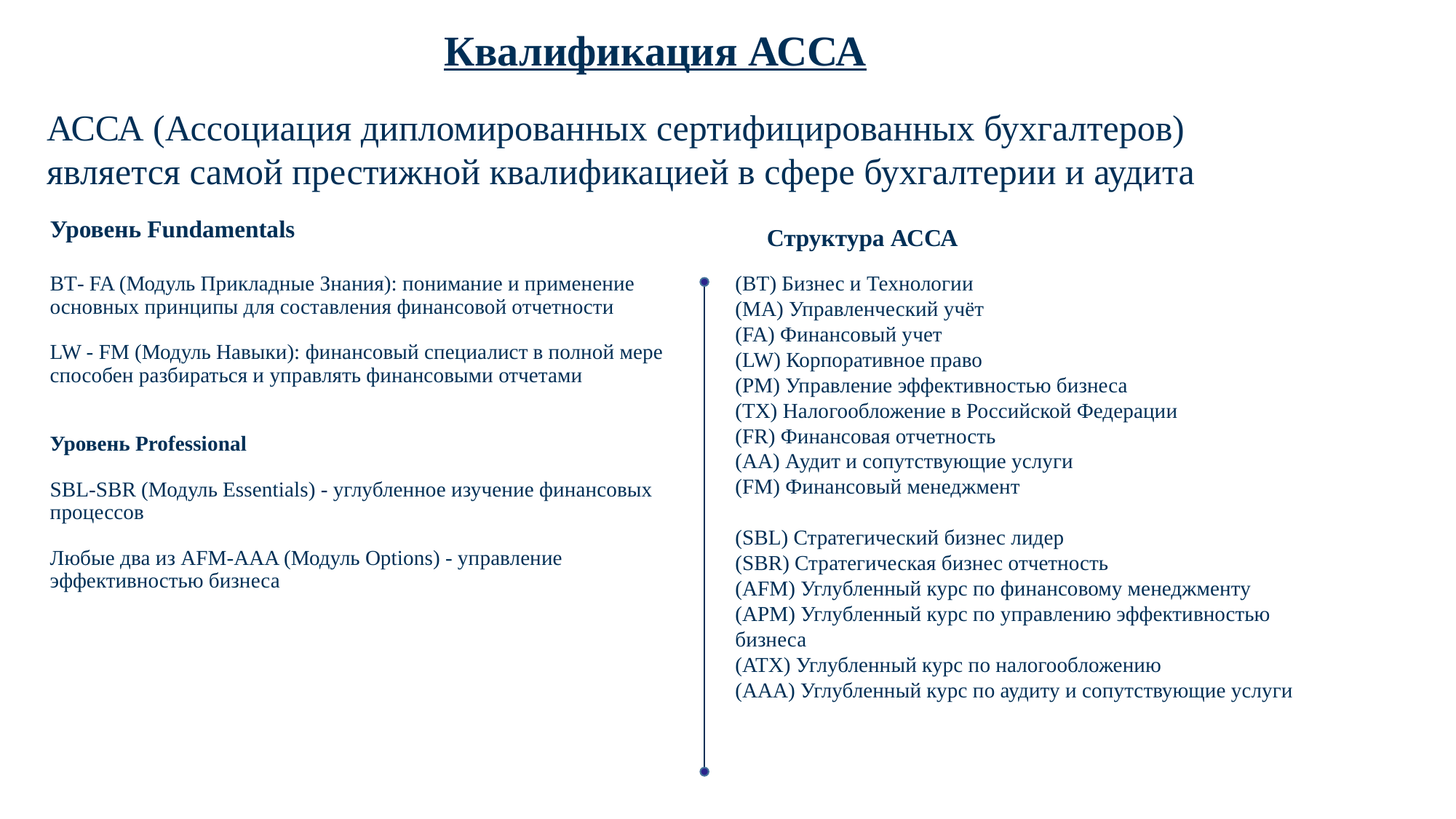

Квалификация АССА
АССА (Ассоциация дипломированных сертифицированных бухгалтеров) является самой престижной квалификацией в сфере бухгалтерии и аудита
Уровень Fundamentals

BT- FA (Модуль Прикладные Знания): понимание и применение основных принципы для составления финансовой отчетности

LW - FM (Модуль Навыки): финансовый специалист в полной мере способен разбираться и управлять финансовыми отчетами

Уровень Professional
SBL-SBR (Модуль Essentials) - углубленное изучение финансовых процессов

Любые два из AFM-AAA (Модуль Options) - управление эффективностью бизнеса
Структура АССА
(BT) Бизнес и Технологии
(MA) Управленческий учёт
(FA) Финансовый учет
(LW) Корпоративное право
(PM) Управление эффективностью бизнеса
(TX) Налогообложение в Российской Федерации
(FR) Финансовая отчетность
(AA) Аудит и сопутствующие услуги
(FM) Финансовый менеджмент

(SBL) Стратегический бизнес лидер
(SBR) Стратегическая бизнес отчетность
(AFM) Углубленный курс по финансовому менеджменту
(APM) Углубленный курс по управлению эффективностью бизнеса
(ATX) Углубленный курс по налогообложению
(AAA) Углубленный курс по аудиту и сопутствующие услуги